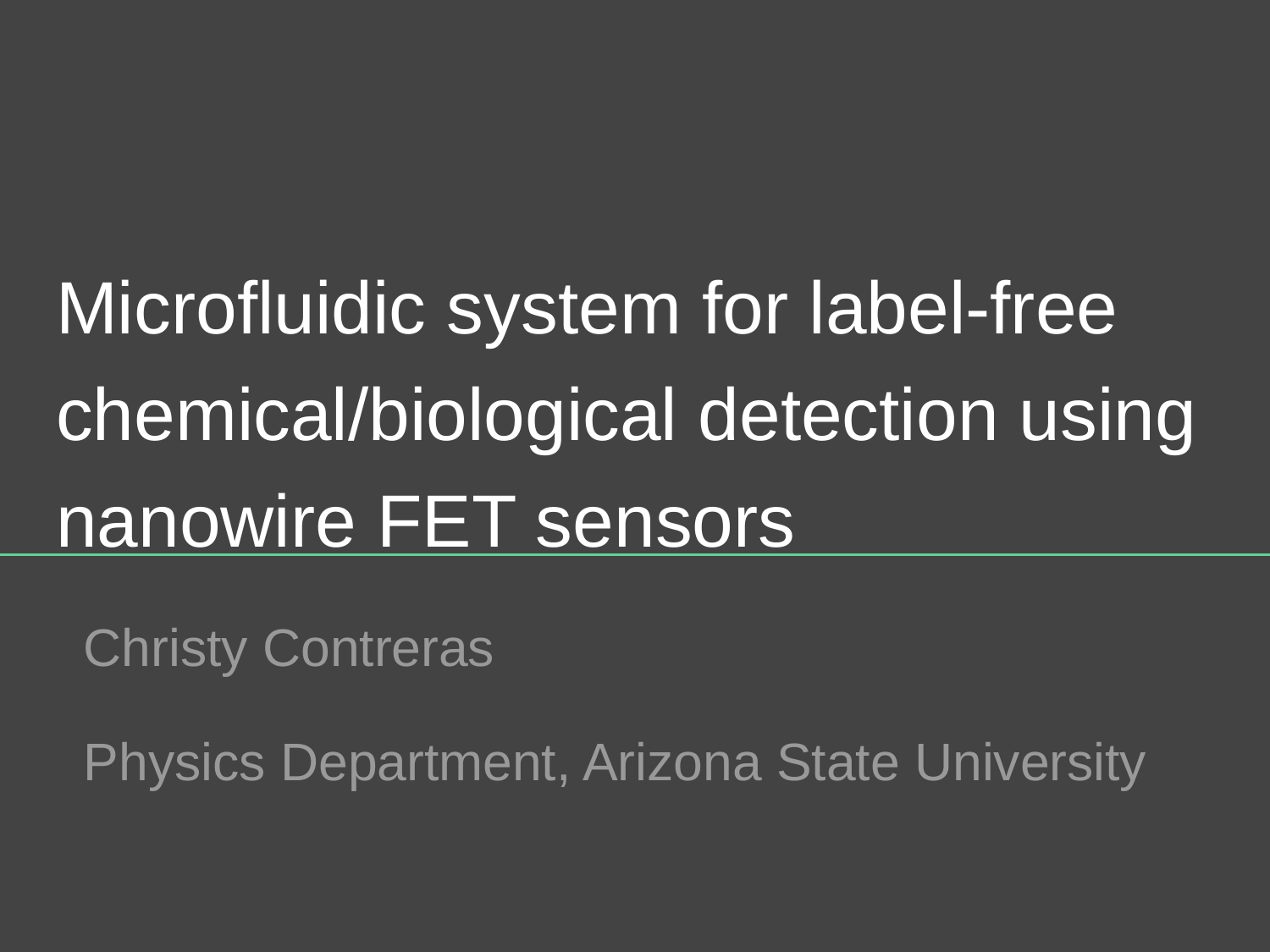

# Microfluidic system for label-free chemical/biological detection using nanowire FET sensors
Christy Contreras

Physics Department, Arizona State University